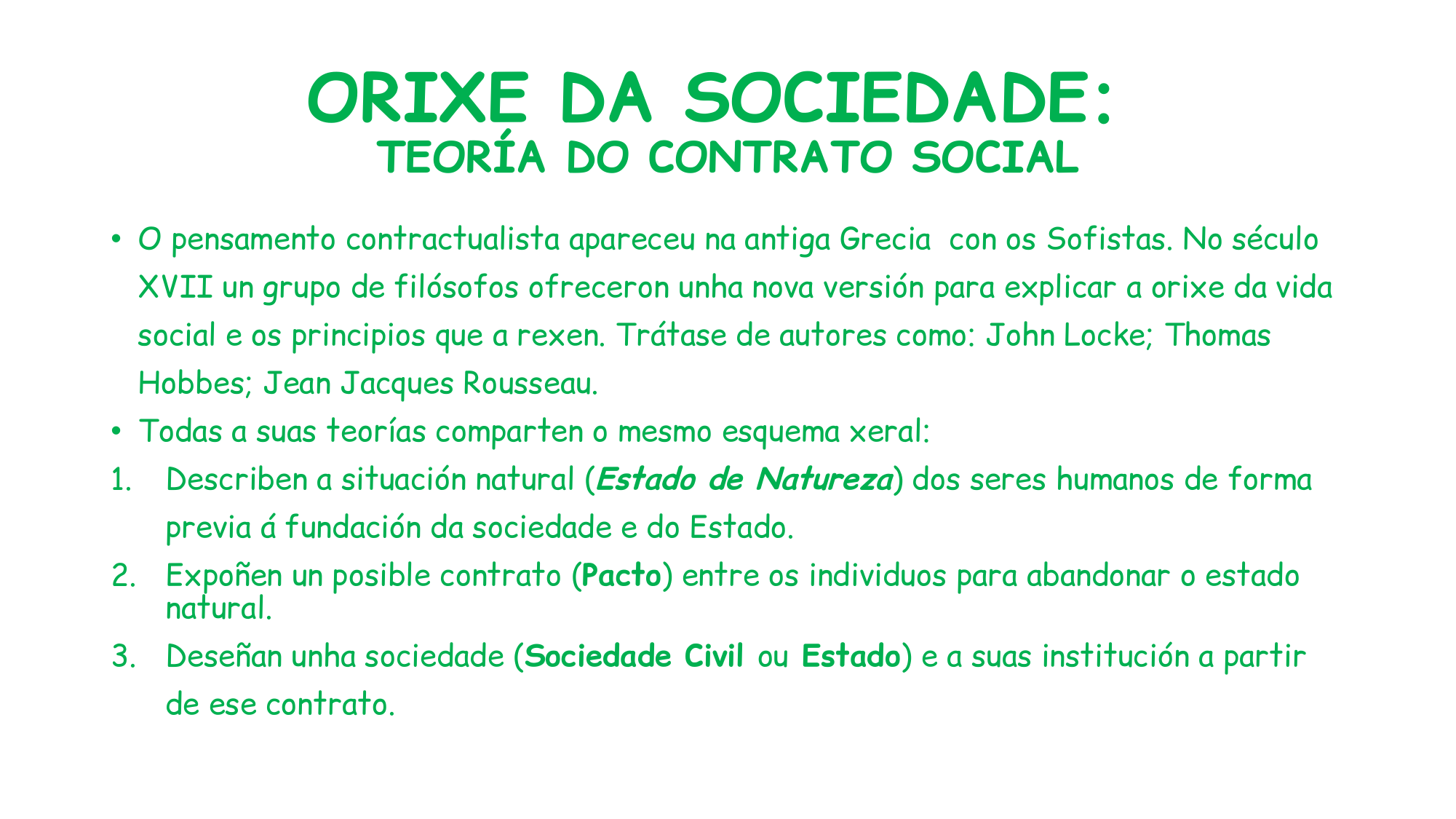

# ORIXE DA SOCIEDADE: TEORÍA DO CONTRATO SOCIAL
O pensamento contractualista apareceu na antiga Grecia  con os Sofistas. No século
   XVII un grupo de filósofos ofreceron unha nova versión para explicar a orixe da vida
   social e os principios que a rexen. Trátase de autores como: John Locke; Thomas
   Hobbes; Jean Jacques Rousseau.
Todas a suas teorías comparten o mesmo esquema xeral:
Describen a situación natural (Estado de Natureza) dos seres humanos de forma
      previa á fundación da sociedade e do Estado.
Expoñen un posible contrato (Pacto) entre os individuos para abandonar o estado natural.
Deseñan unha sociedade (Sociedade Civil ou Estado) e a suas institución a partir
      de ese contrato.